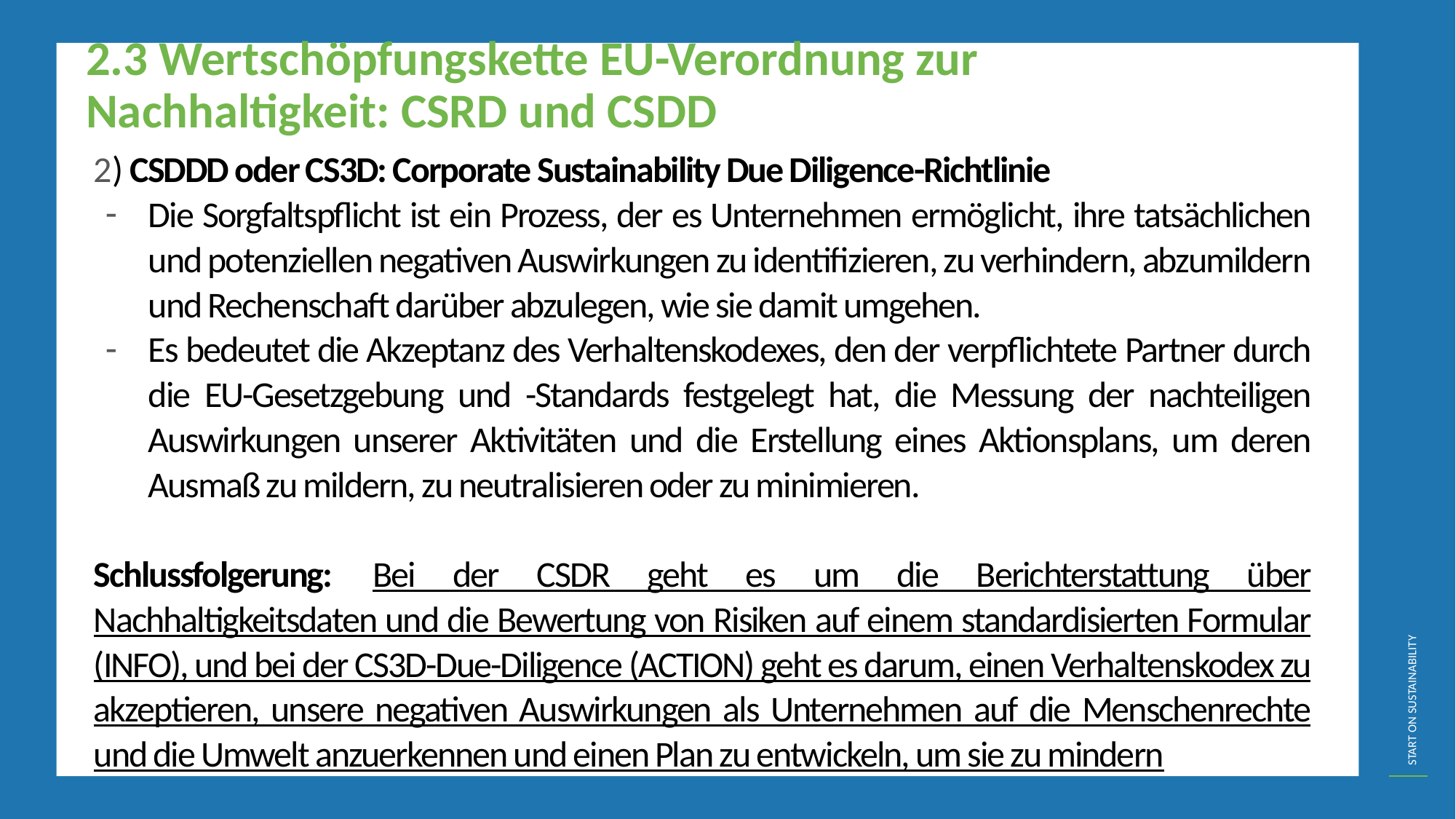

2.3 Wertschöpfungskette EU-Verordnung zur Nachhaltigkeit: CSRD und CSDD
2) CSDDD oder CS3D: Corporate Sustainability Due Diligence-Richtlinie
Die Sorgfaltspflicht ist ein Prozess, der es Unternehmen ermöglicht, ihre tatsächlichen und potenziellen negativen Auswirkungen zu identifizieren, zu verhindern, abzumildern und Rechenschaft darüber abzulegen, wie sie damit umgehen.
Es bedeutet die Akzeptanz des Verhaltenskodexes, den der verpflichtete Partner durch die EU-Gesetzgebung und -Standards festgelegt hat, die Messung der nachteiligen Auswirkungen unserer Aktivitäten und die Erstellung eines Aktionsplans, um deren Ausmaß zu mildern, zu neutralisieren oder zu minimieren.

Schlussfolgerung: Bei der CSDR geht es um die Berichterstattung über Nachhaltigkeitsdaten und die Bewertung von Risiken auf einem standardisierten Formular (INFO), und bei der CS3D-Due-Diligence (ACTION) geht es darum, einen Verhaltenskodex zu akzeptieren, unsere negativen Auswirkungen als Unternehmen auf die Menschenrechte und die Umwelt anzuerkennen und einen Plan zu entwickeln, um sie zu mindern